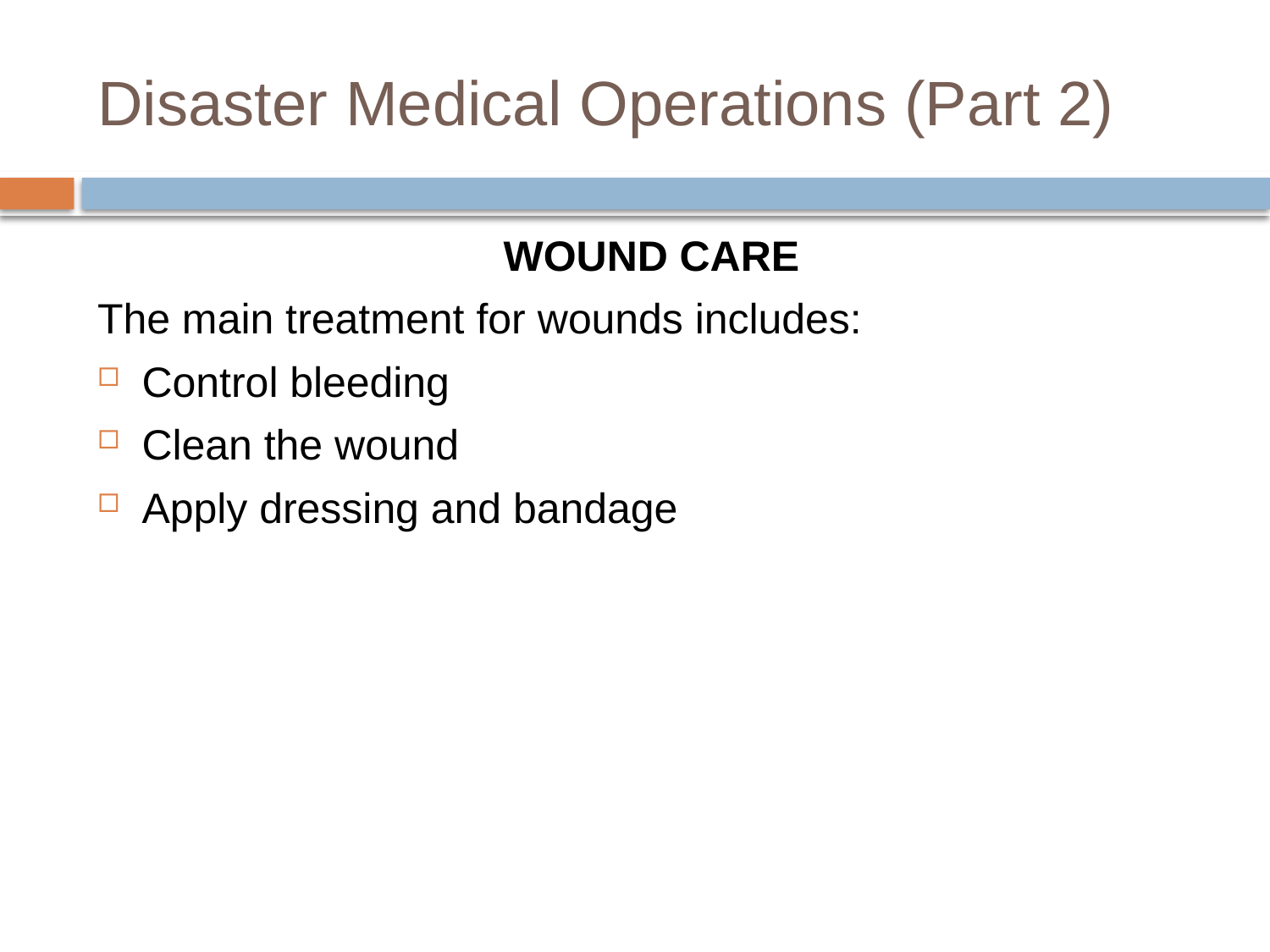

# Disaster Medical Operations (Part 2)
Wound Care
The main treatment for wounds includes:
Control bleeding
Clean the wound
Apply dressing and bandage